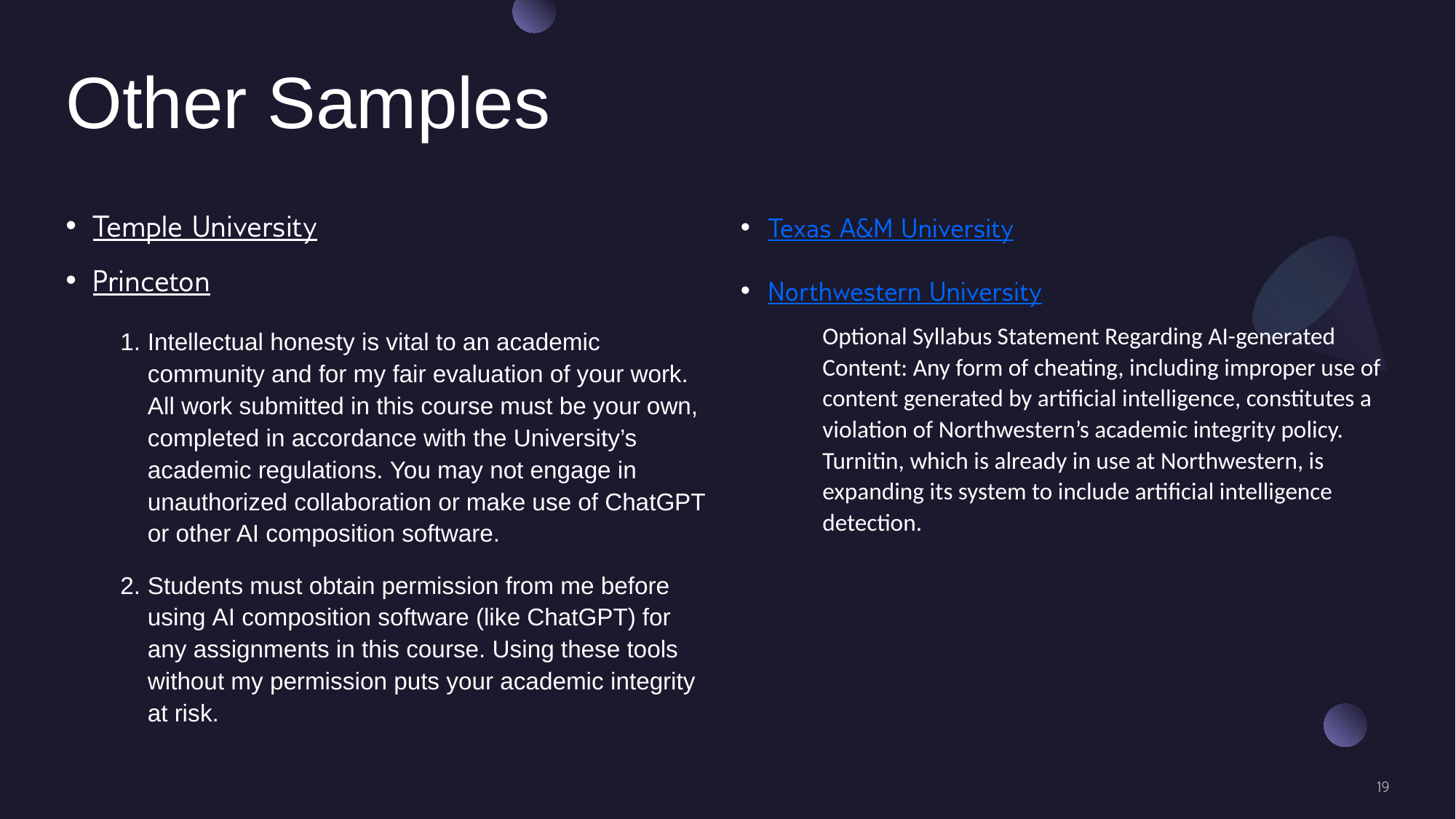

# Other Samples
Temple University
Princeton
Intellectual honesty is vital to an academic community and for my fair evaluation of your work.  All work submitted in this course must be your own, completed in accordance with the University’s academic regulations. You may not engage in unauthorized collaboration or make use of ChatGPT or other AI composition software.
Students must obtain permission from me before using AI composition software (like ChatGPT) for any assignments in this course. Using these tools without my permission puts your academic integrity at risk.

Texas A&M University
Northwestern University
Optional Syllabus Statement Regarding AI-generated Content: Any form of cheating, including improper use of content generated by artificial intelligence, constitutes a violation of Northwestern’s academic integrity policy. Turnitin, which is already in use at Northwestern, is expanding its system to include artificial intelligence detection.

19